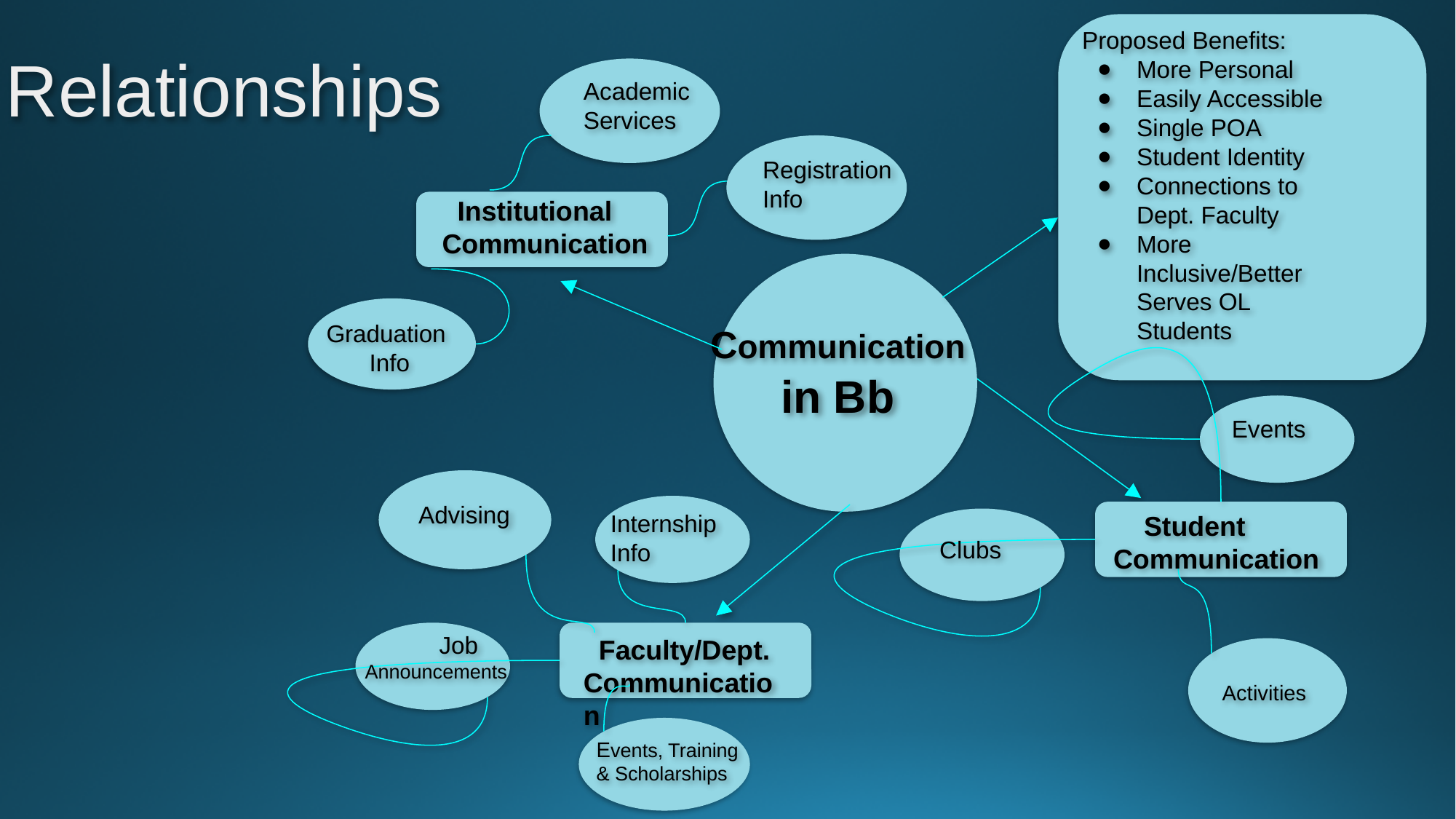

# Relationships

Proposed Benefits:
More Personal
Easily Accessible
Single POA
Student Identity
Connections to Dept. Faculty
More Inclusive/Better Serves OL Students

Academic
Services

Registration
Info
  Institutional         Communication

 Communication
in Bb
Graduation
Info

Events

Advising

Internship
Info
    Student Communication

Clubs
           Job
Announcements
  Faculty/Dept.
Communication

    Activities

Events, Training
& Scholarships